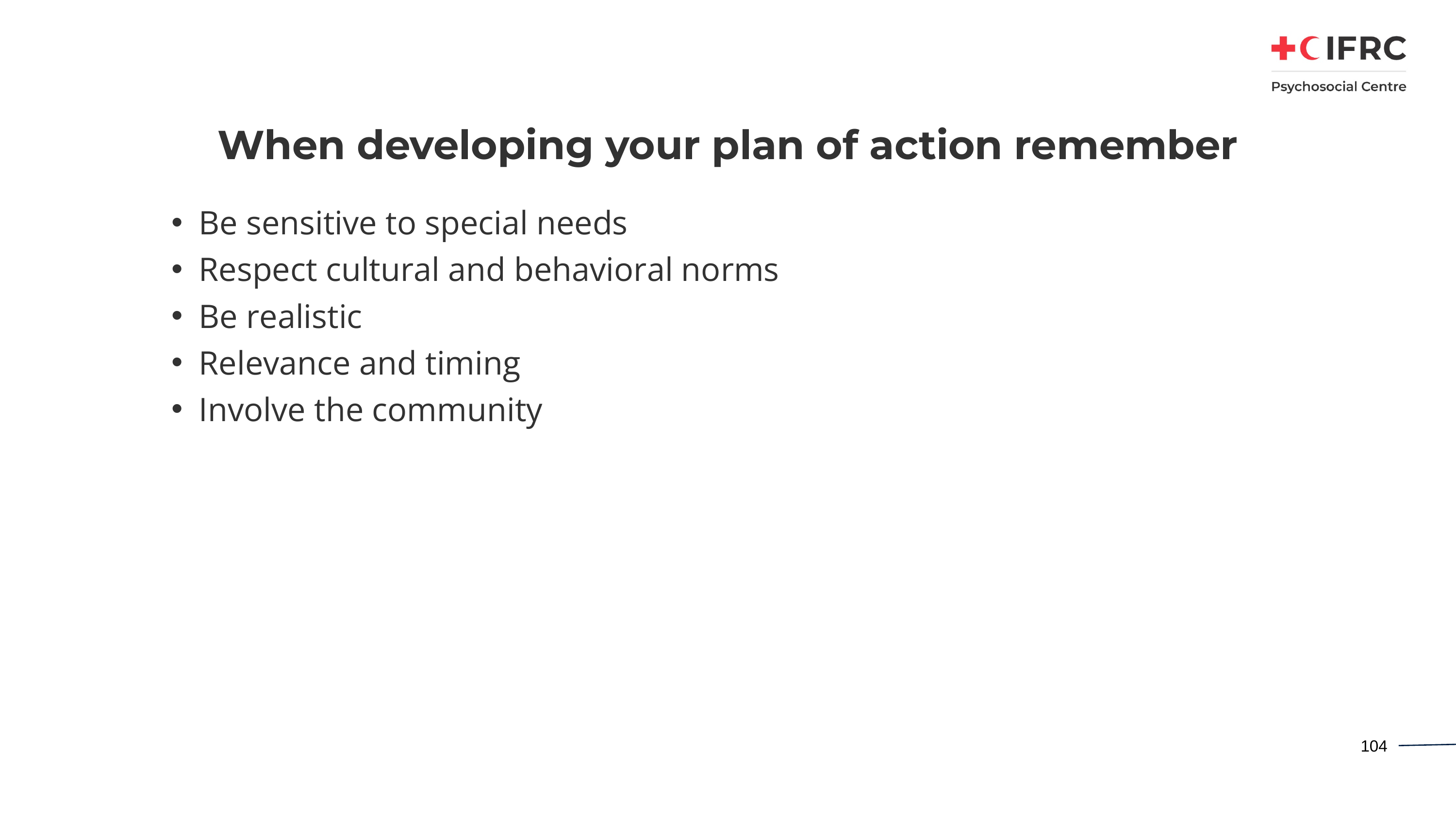

# When developing your plan of action remember
Be sensitive to special needs
Respect cultural and behavioral norms
Be realistic
Relevance and timing
Involve the community